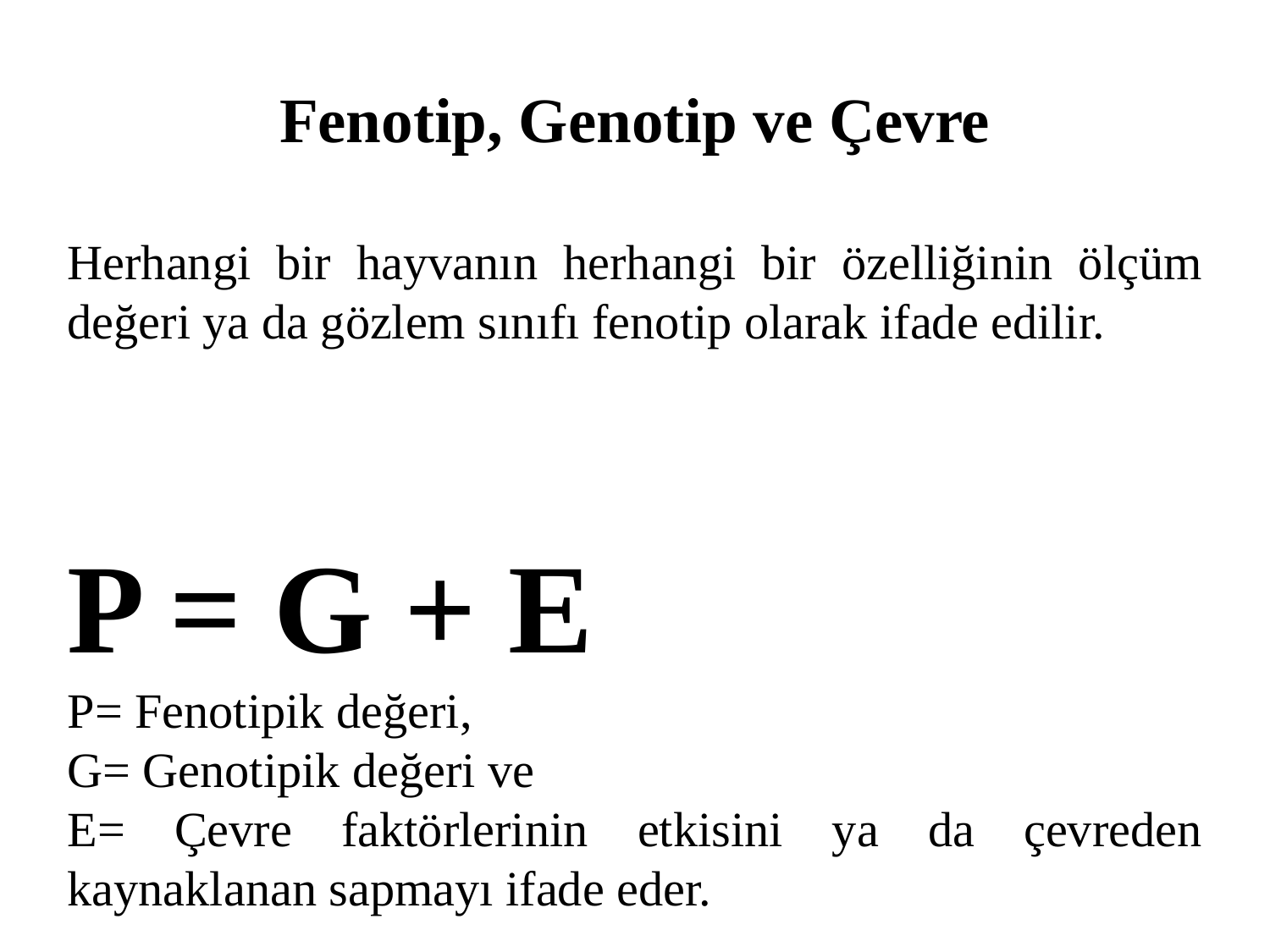

# Fenotip, Genotip ve Çevre
Herhangi bir hayvanın herhangi bir özelliğinin ölçüm değeri ya da gözlem sınıfı fenotip olarak ifade edilir.

P = G + E
P= Fenotipik değeri,
G= Genotipik değeri ve
E= Çevre faktörlerinin etkisini ya da çevreden kaynaklanan sapmayı ifade eder.